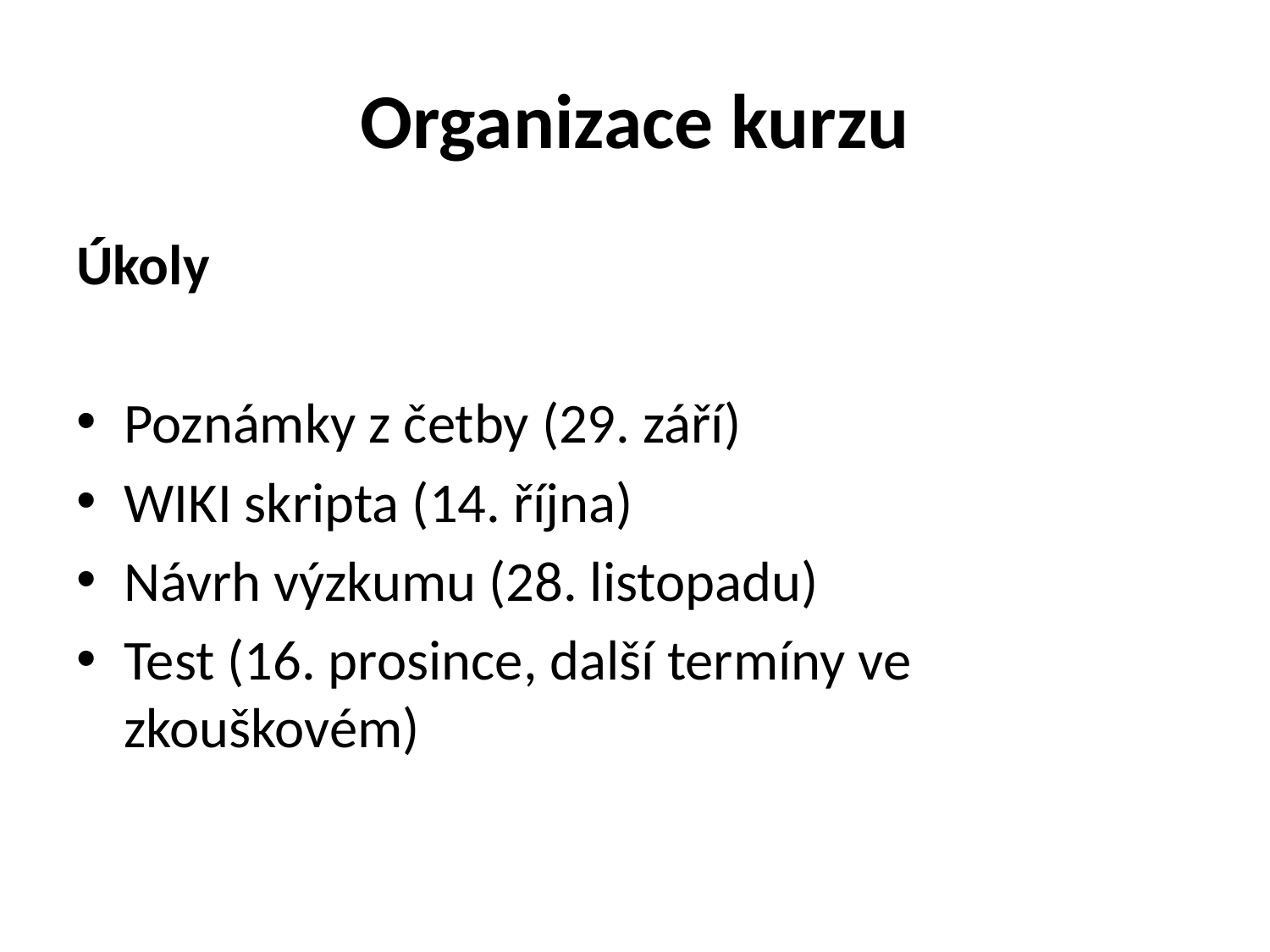

# Organizace kurzu
Úkoly

Poznámky z četby (29. září)
WIKI skripta (14. října)
Návrh výzkumu (28. listopadu)
Test (16. prosince, další termíny ve zkouškovém)